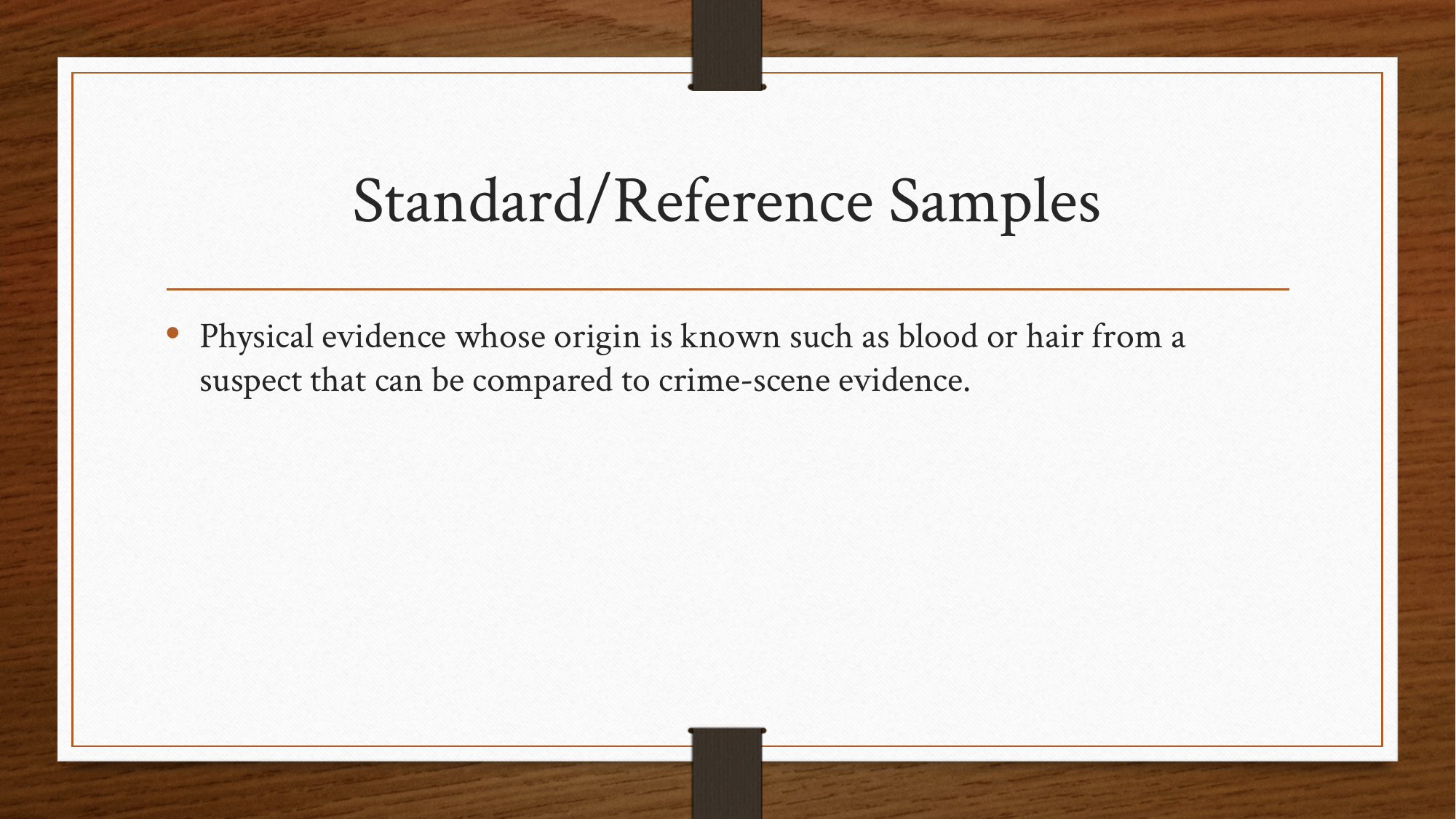

# Standard/Reference Samples
Physical evidence whose origin is known such as blood or hair from a suspect that can be compared to crime-scene evidence.